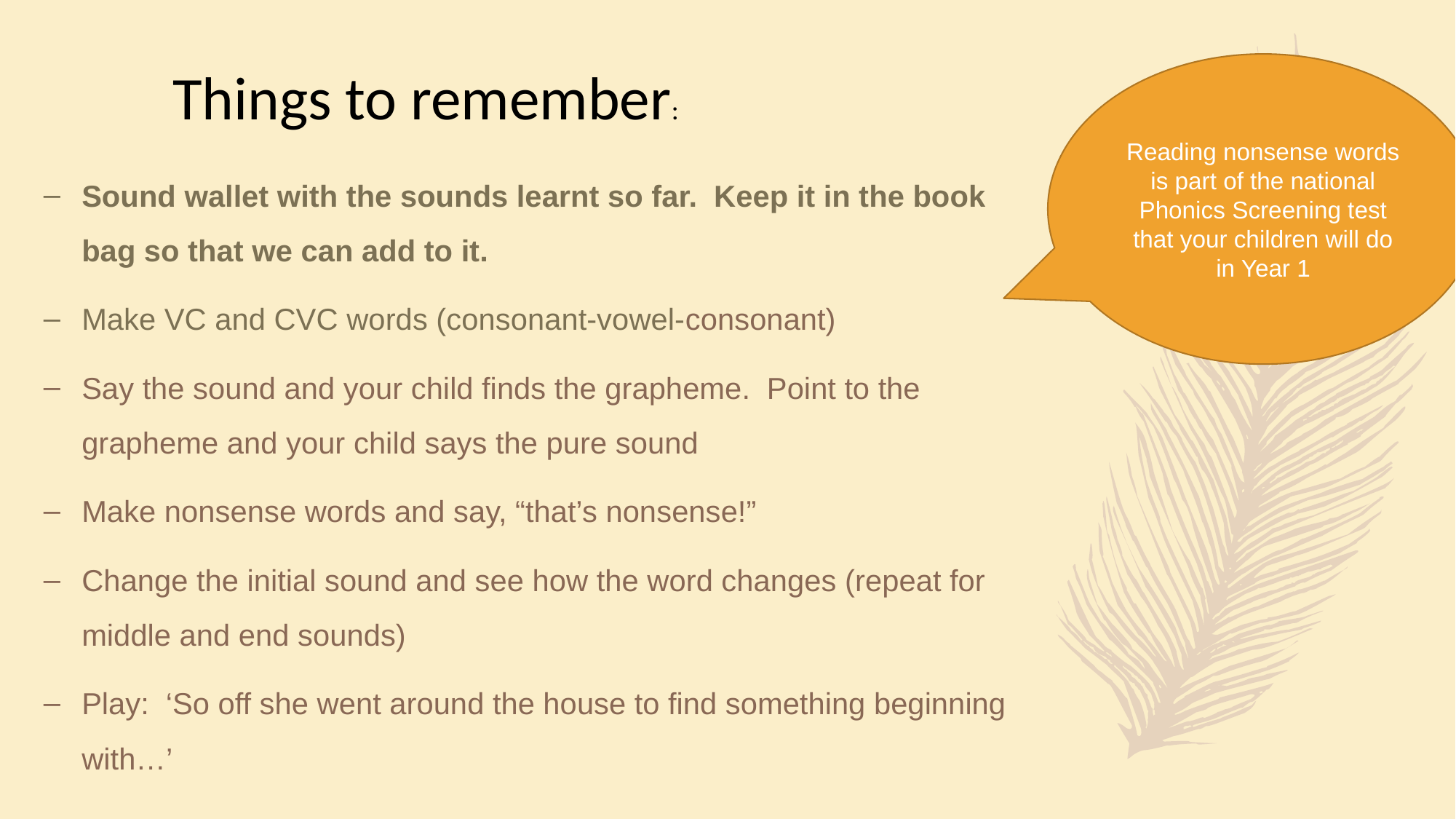

Things to remember:
Reading nonsense words is part of the national Phonics Screening test that your children will do in Year 1
Sound wallet with the sounds learnt so far.  Keep it in the book bag so that we can add to it.
Make VC and CVC words (consonant-vowel-consonant)
Say the sound and your child finds the grapheme.  Point to the grapheme and your child says the pure sound
Make nonsense words and say, “that’s nonsense!”
Change the initial sound and see how the word changes (repeat for middle and end sounds)
Play:  ‘So off she went around the house to find something beginning with…’